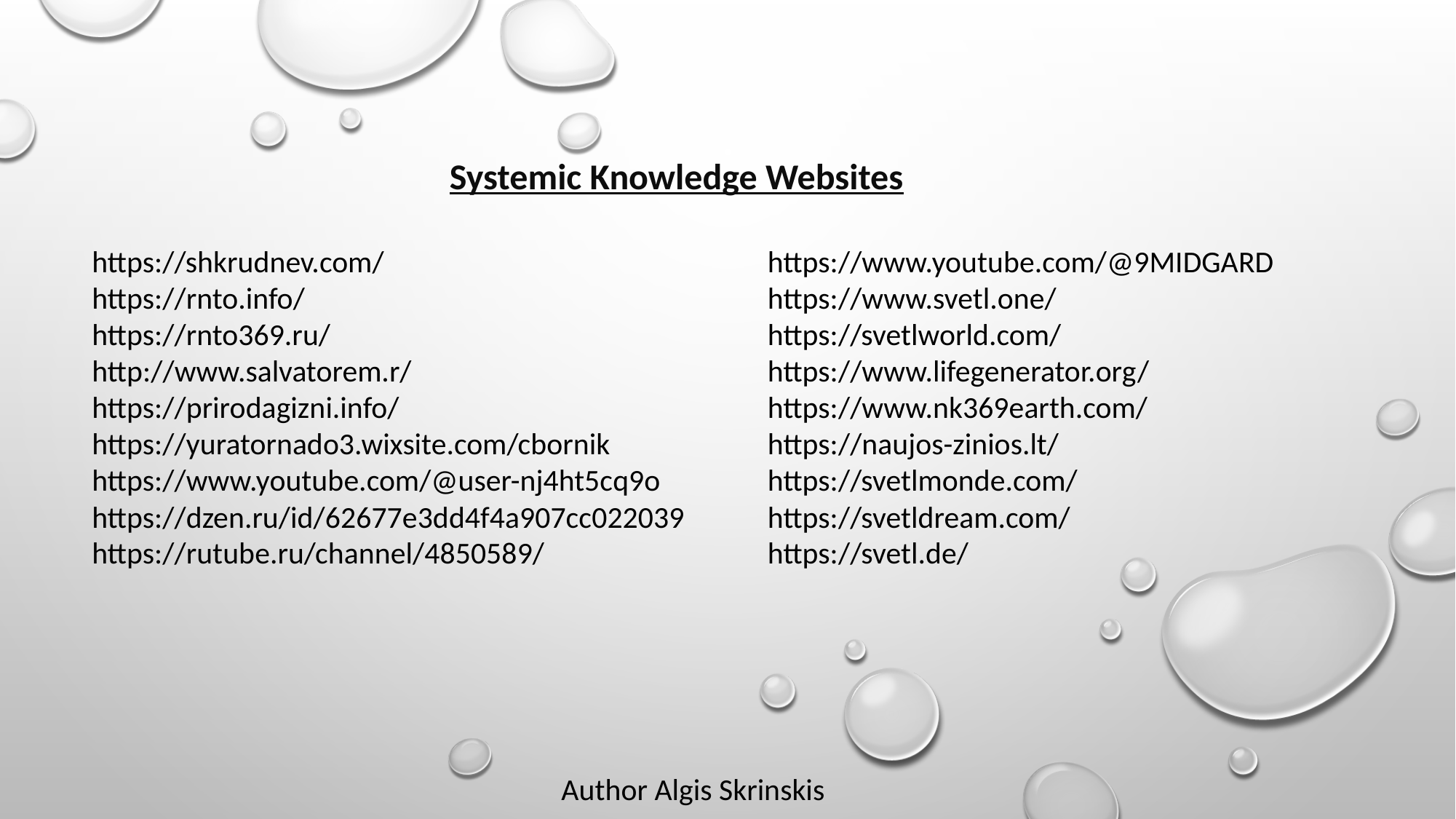

Systemic Knowledge Websites
https://shkrudnev.com/
https://rnto.info/
https://rnto369.ru/
http://www.salvatorem.r/
https://prirodagizni.info/
https://yuratornado3.wixsite.com/cbornik
https://www.youtube.com/@user-nj4ht5cq9o
https://dzen.ru/id/62677e3dd4f4a907cc022039
https://rutube.ru/channel/4850589/
https://www.youtube.com/@9MIDGARD
https://www.svetl.one/
https://svetlworld.com/
https://www.lifegenerator.org/
https://www.nk369earth.com/
https://naujos-zinios.lt/
https://svetlmonde.com/
https://svetldream.com/
https://svetl.de/
Author Algis Skrinskis